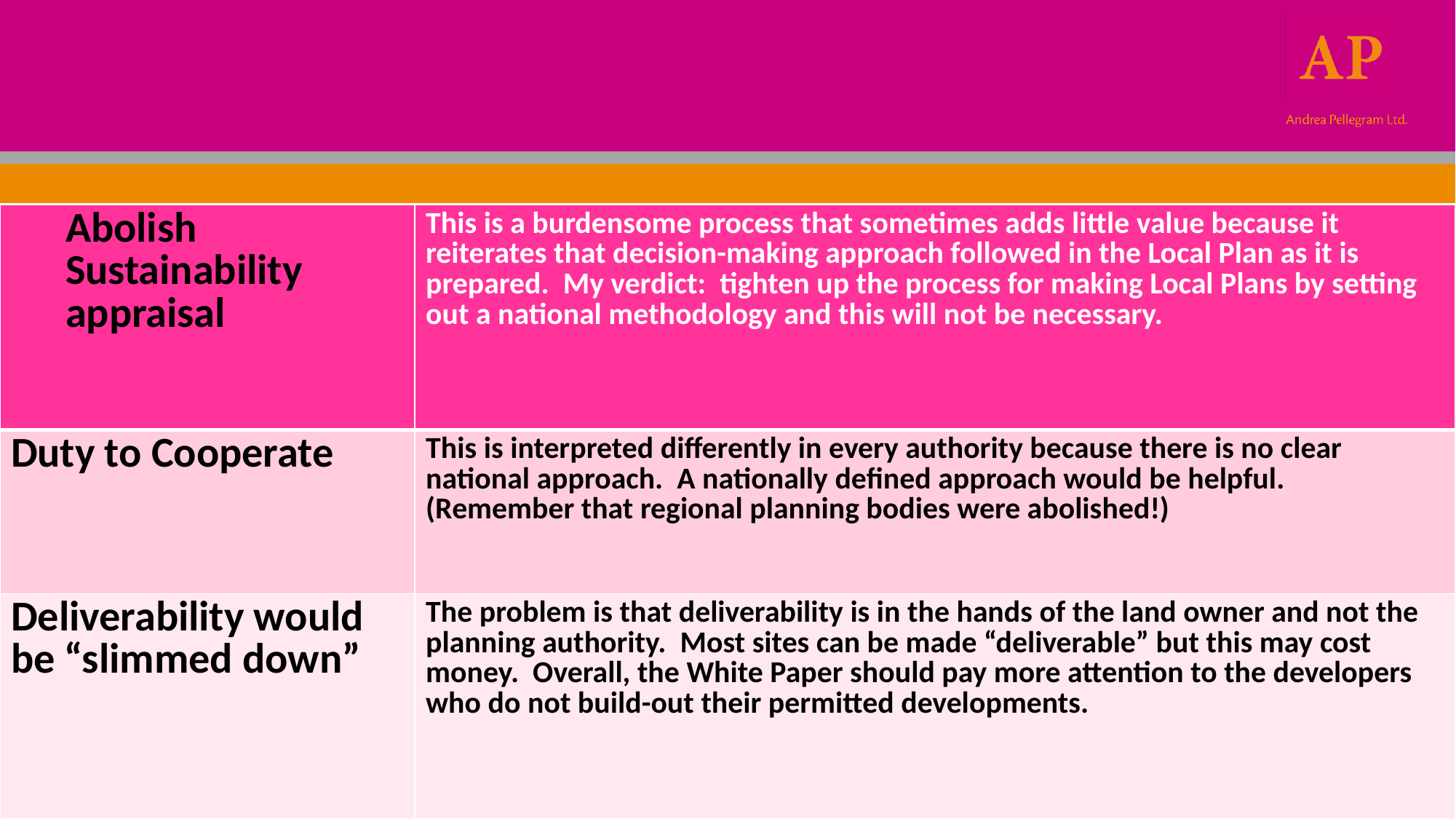

#
| Abolish Sustainability appraisal | This is a burdensome process that sometimes adds little value because it reiterates that decision-making approach followed in the Local Plan as it is prepared. My verdict: tighten up the process for making Local Plans by setting out a national methodology and this will not be necessary. |
| --- | --- |
| Duty to Cooperate | This is interpreted differently in every authority because there is no clear national approach. A nationally defined approach would be helpful. (Remember that regional planning bodies were abolished!) |
| Deliverability would be “slimmed down” | The problem is that deliverability is in the hands of the land owner and not the planning authority. Most sites can be made “deliverable” but this may cost money. Overall, the White Paper should pay more attention to the developers who do not build-out their permitted developments. |